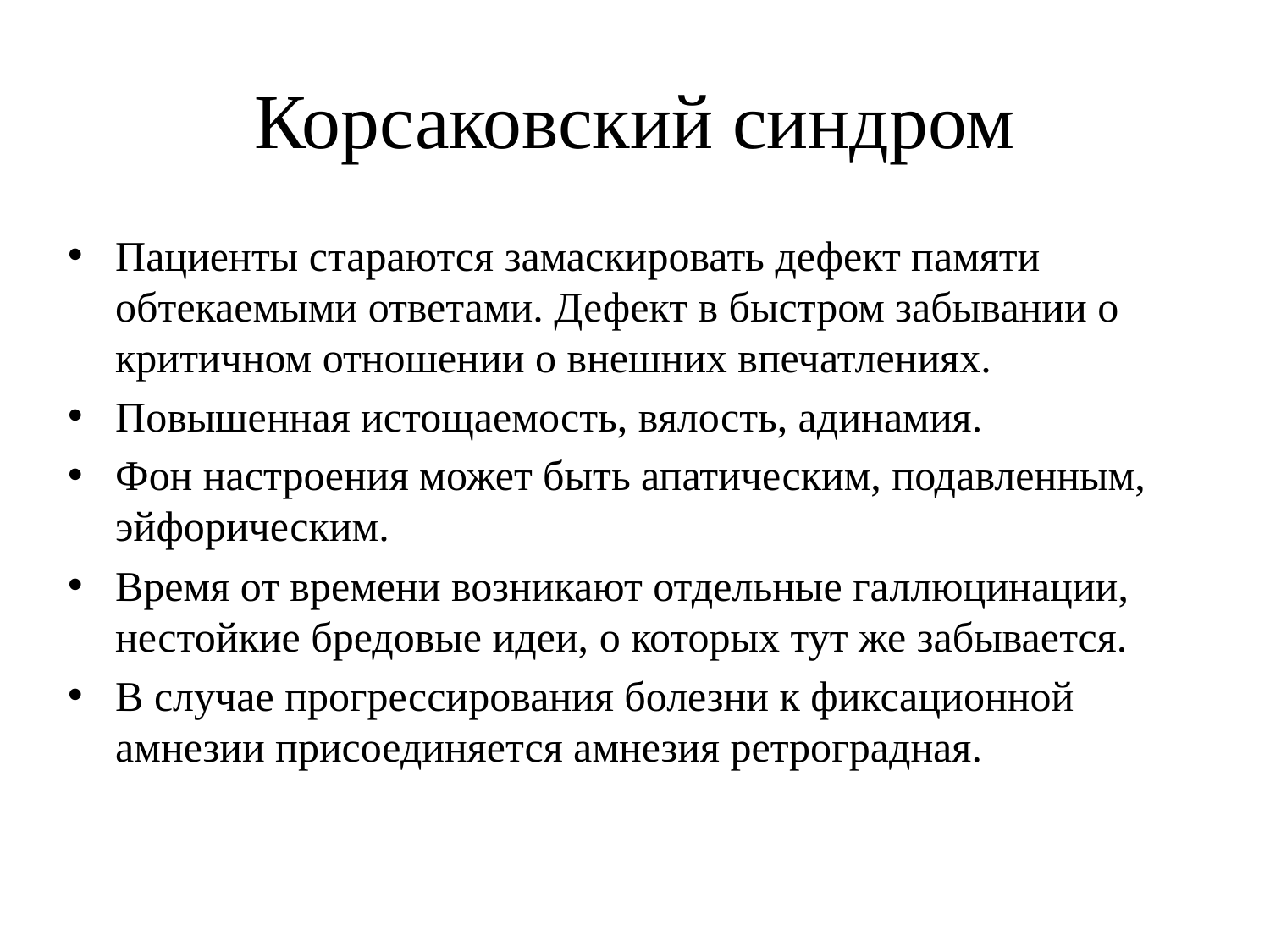

# Корсаковский синдром
Пациенты стараются замаскировать дефект памяти обтекаемыми ответами. Дефект в быстром забывании о критичном отношении о внешних впечатлениях.
Повышенная истощаемость, вялость, адинамия.
Фон настроения может быть апатическим, подавленным, эйфорическим.
Время от времени возникают отдельные галлюцинации, нестойкие бредовые идеи, о которых тут же забывается.
В случае прогрессирования болезни к фиксационной амнезии присоединяется амнезия ретроградная.